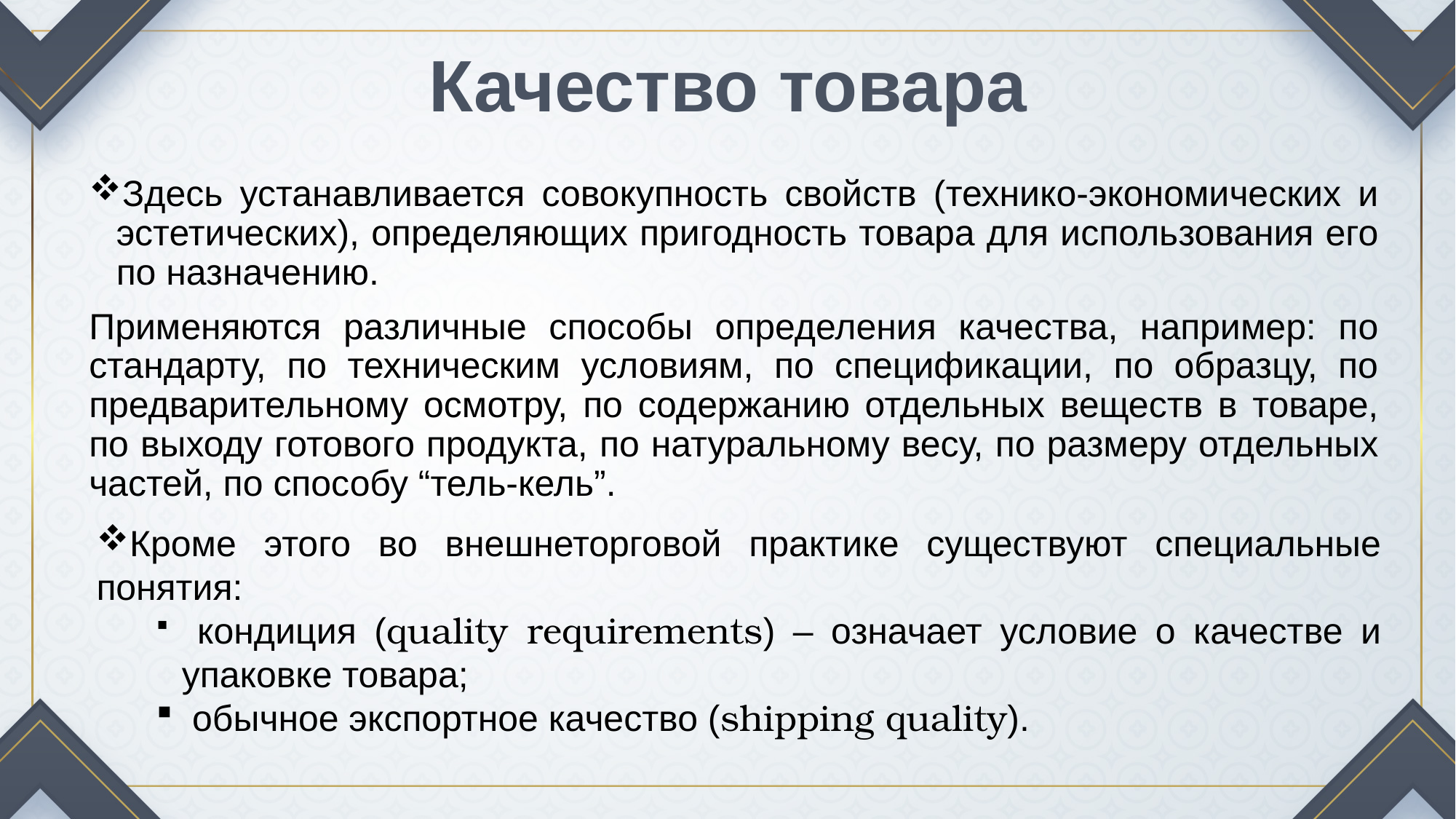

# Качество товара
Здесь устанавливается совокупность свойств (технико-экономических и эстетических), определяющих пригодность товара для использования его по назначению.
Применяются различные способы определения качества, например: по стандарту, по техническим условиям, по спецификации, по образцу, по предварительному осмотру, по содержанию отдельных веществ в товаре, по выходу готового продукта, по натуральному весу, по размеру отдельных частей, по способу “тель-кель”.
Кроме этого во внешнеторговой практике существуют специальные понятия:
 кондиция (quality requirements) – означает условие о качестве и упаковке товара;
 обычное экспортное качество (shipping quality).